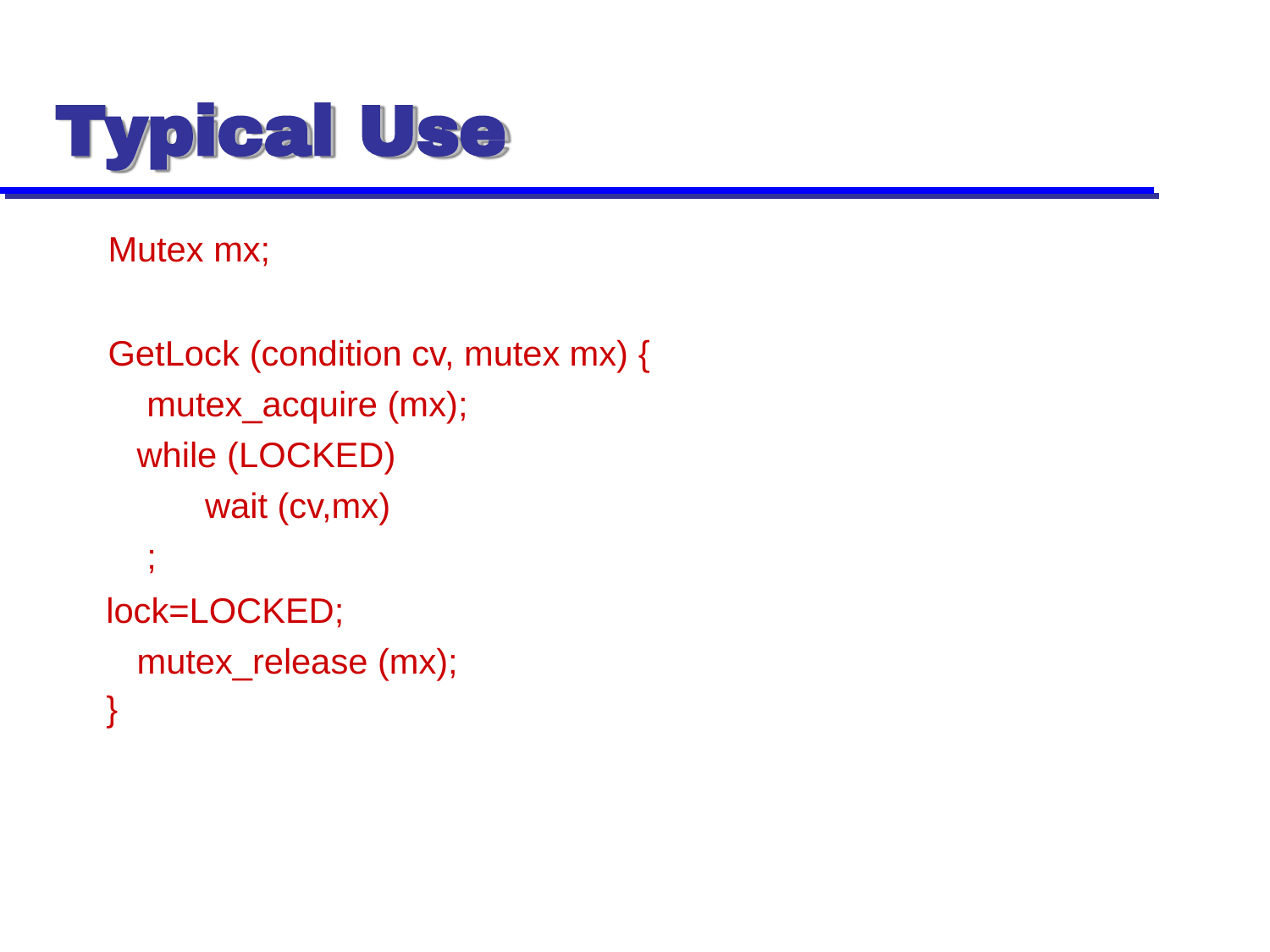

# Typical Use
Mutex mx;

GetLock (condition cv, mutex mx) {  mutex_acquire (mx);
while (LOCKED)  wait (cv,mx)
;
lock=LOCKED;  mutex_release (mx);
}